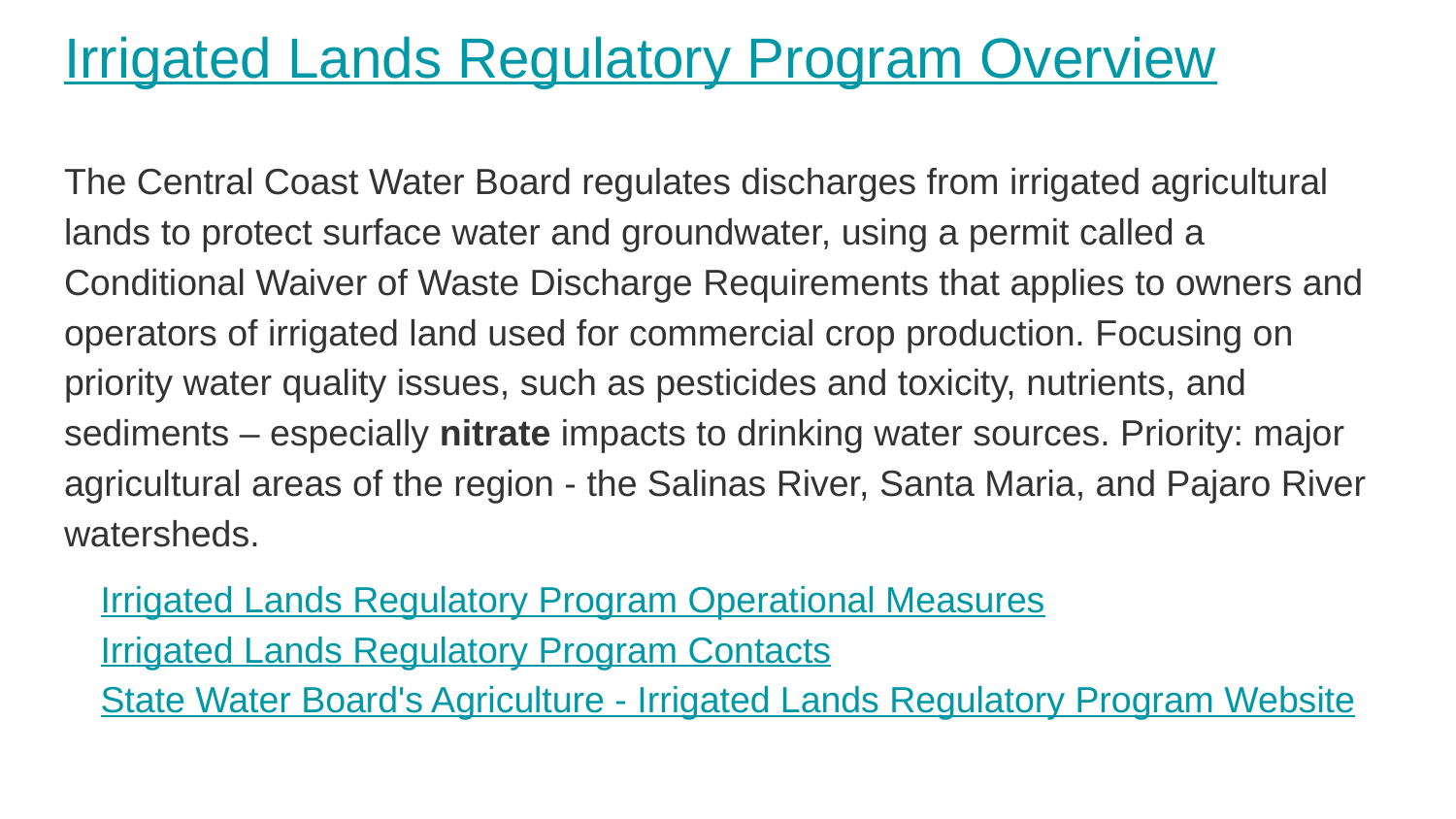

# Irrigated Lands Regulatory Program Overview

The Central Coast Water Board regulates discharges from irrigated agricultural lands to protect surface water and groundwater, using a permit called a Conditional Waiver of Waste Discharge Requirements that applies to owners and operators of irrigated land used for commercial crop production. Focusing on priority water quality issues, such as pesticides and toxicity, nutrients, and sediments – especially nitrate impacts to drinking water sources. Priority: major agricultural areas of the region - the Salinas River, Santa Maria, and Pajaro River watersheds.
Irrigated Lands Regulatory Program Operational Measures
Irrigated Lands Regulatory Program Contacts
State Water Board's Agriculture - Irrigated Lands Regulatory Program Website